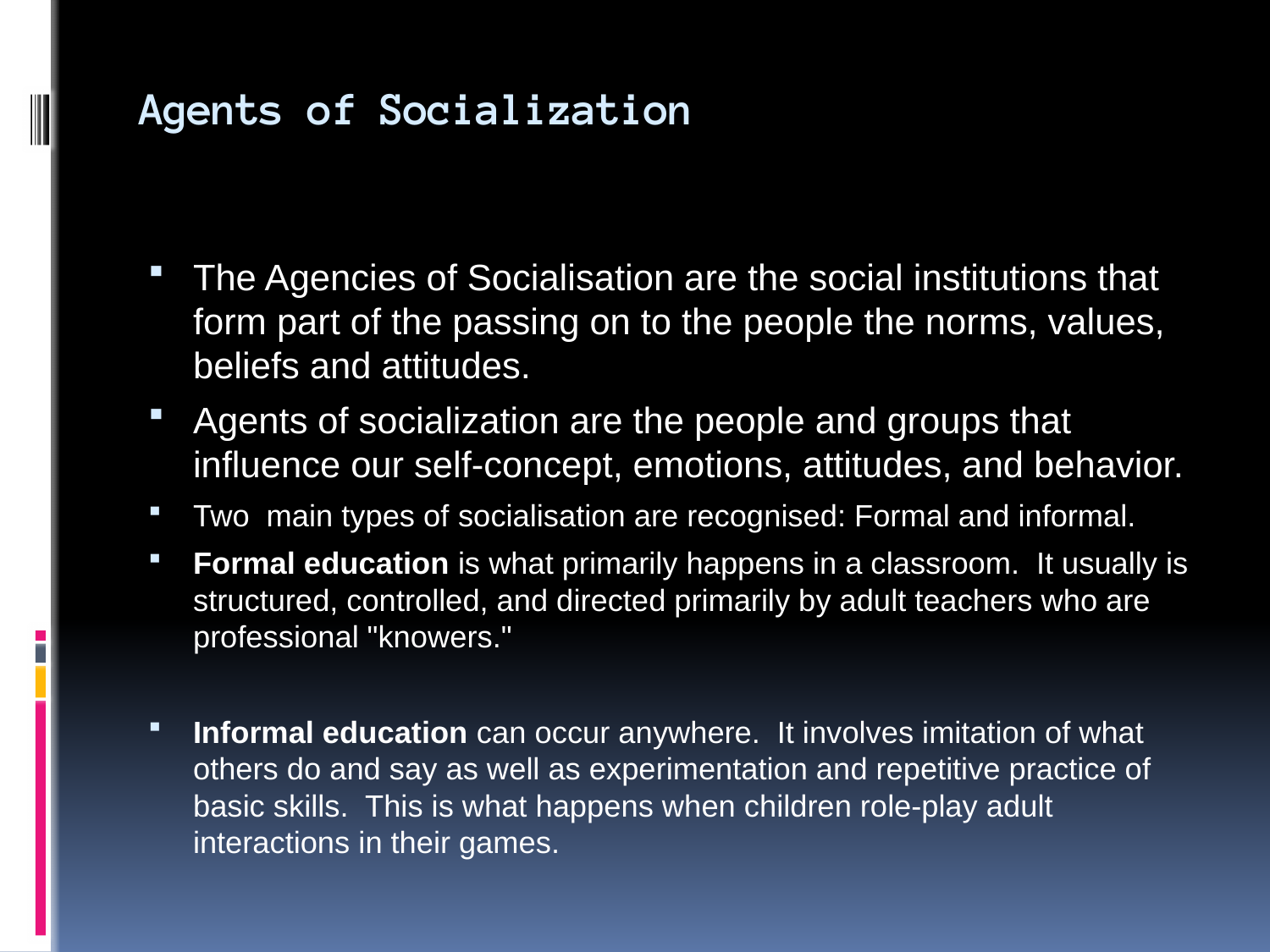

# Agents of Socialization
The Agencies of Socialisation are the social institutions that form part of the passing on to the people the norms, values, beliefs and attitudes.
Agents of socialization are the people and groups that influence our self-concept, emotions, attitudes, and behavior.
Two  main types of socialisation are recognised: Formal and informal.
Formal education is what primarily happens in a classroom.  It usually is structured, controlled, and directed primarily by adult teachers who are professional "knowers."

Informal education can occur anywhere.  It involves imitation of what others do and say as well as experimentation and repetitive practice of basic skills.  This is what happens when children role-play adult interactions in their games.